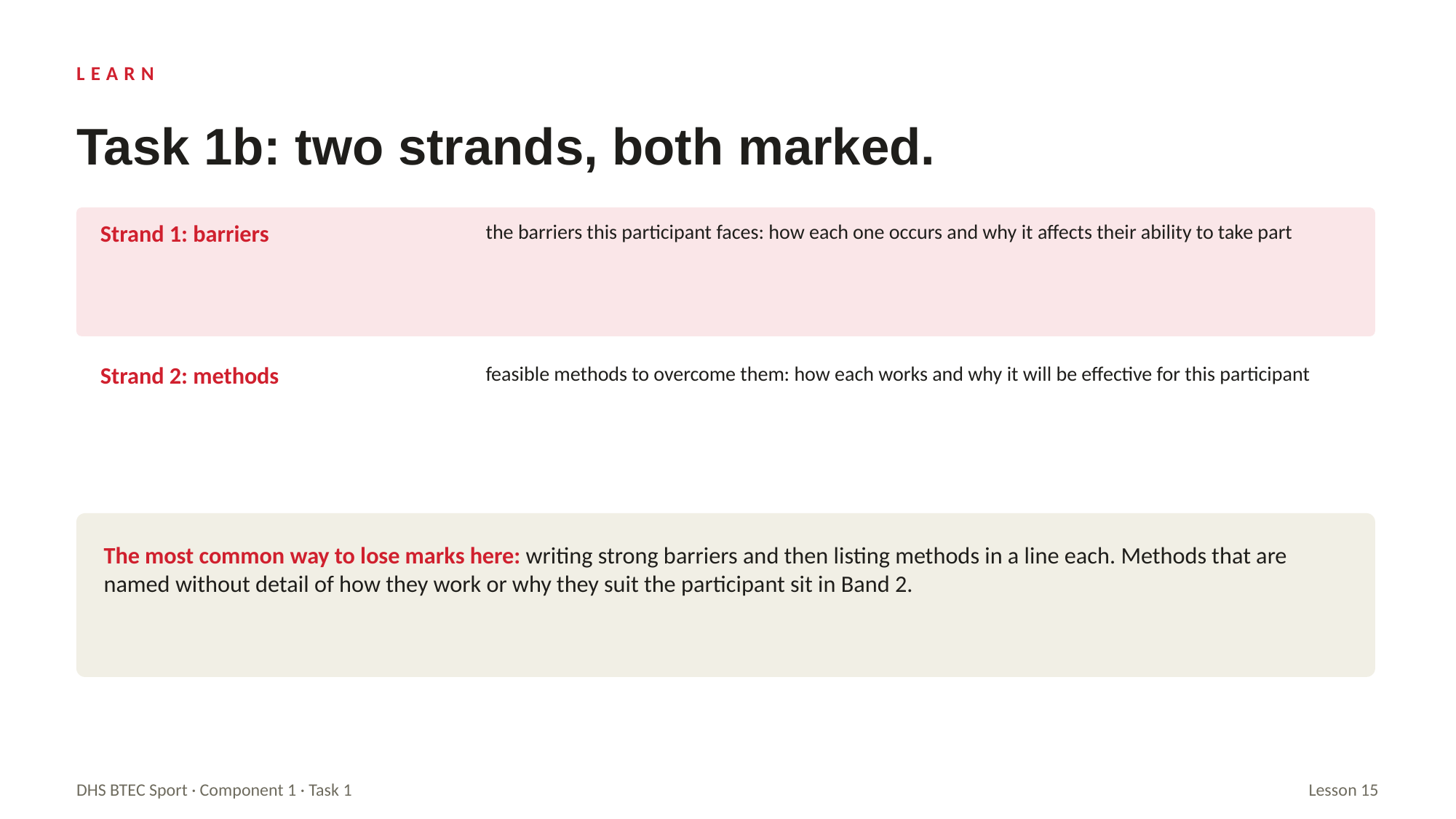

LEARN
Task 1b: two strands, both marked.

Strand 1: barriers
the barriers this participant faces: how each one occurs and why it affects their ability to take part

Strand 2: methods
feasible methods to overcome them: how each works and why it will be effective for this participant

The most common way to lose marks here: writing strong barriers and then listing methods in a line each. Methods that are named without detail of how they work or why they suit the participant sit in Band 2.
DHS BTEC Sport · Component 1 · Task 1
Lesson 15